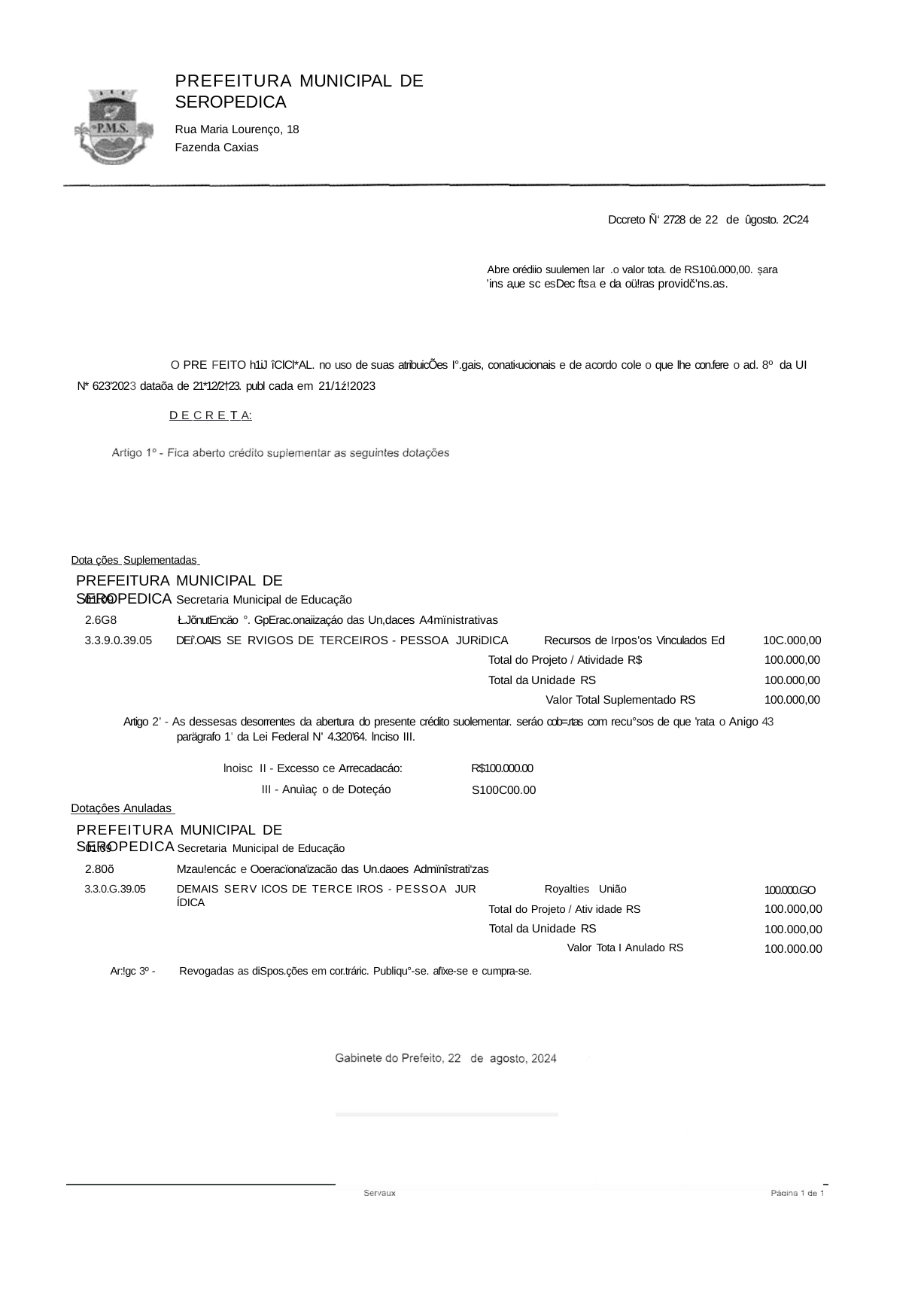

PREFEITURA MUNICIPAL DE SEROPEDICA
Rua Maria Lourenço, 18 Fazenda Caxias
Dccreto Ñ‘ 2728 de 22 de ûgosto. 2C24
Abre orédiio suulemen lar .o valor tota. de RS10û.000,00. șara
’ins a,ue sc esDec ftsa e da oü!ras providč'ns.as.
O PRE FEITO h1iJ îClCl*AL. no uso de suas atribuicÕes I°.gais, conati‹ucionais e de acordo cole o que lhe con.fere o ad. 8º da UI N* 623'2023 dataõa de 21*12/2†23. publ cada em 21/1ź!2023

D E C R E T A:
Dota ções Suplementadas
PREFEITURA MUNICIPAL DE SEROPEDICA
| 01.09 | Secretaria Municipal de Educação |  |  |
| --- | --- | --- | --- |
| 2.6G8 | Ł.JõnutEncäo °. GpErac.onaiizaçáo das Un,daces A4mïnistrativas |  |  |
| 3.3.9.0.39.05 | DEí’.OAIS SE RVIGOS DE TERCEIROS - PESSOA JURiDICA | Recursos de Irpos'os Vinculados Ed | 10C.000,00 |
| Total do Projeto / Atividade R$ |  |  | 100.000,00 |
| Total da Unidade RS |  |  | 100.000,00 |
| Valor Total Suplementado RS |  |  | 100.000,00 |
Artigo 2’ - As dessesas desorrentes da abertura do presente crédito suolementar. seráo cob=.rtas com recu°sos de que 'rata o Anigo 43 parägrafo 1' da Lei Federal N' 4.320’64. lnciso III.
lnoisc II - Excesso ce Arrecadacáo: III - Anuìaç o de Doteçáo
R$100.000.00 S100C00.00
Dotaçôes Anuladas
PREFEITURA MUNICIPAL DE SEROPEDICA
01.09
2.80õ
3.3.0.G.39.05
Secretaria MunicipaI de Educação
Mzau!encác e Ooeracïona'izacão das Un.daoes Admïnîstrati‘zas
DEMAIS SERV ICOS DE TERCE IROS - PESSOA JUR ÍDICA
Royalties União
100.000.GO
| TotaI do Projeto / Ativ idade RS | 100.000,00 |
| --- | --- |
| Total da Unidade RS | 100.000,00 |
| Valor Tota I Anulado RS | 100.000.00 |
Ar:!gc 3º -
Revogadas as diSpos.ções em cor.tráric. Publiqu°-se. afïxe-se e cumpra-se.